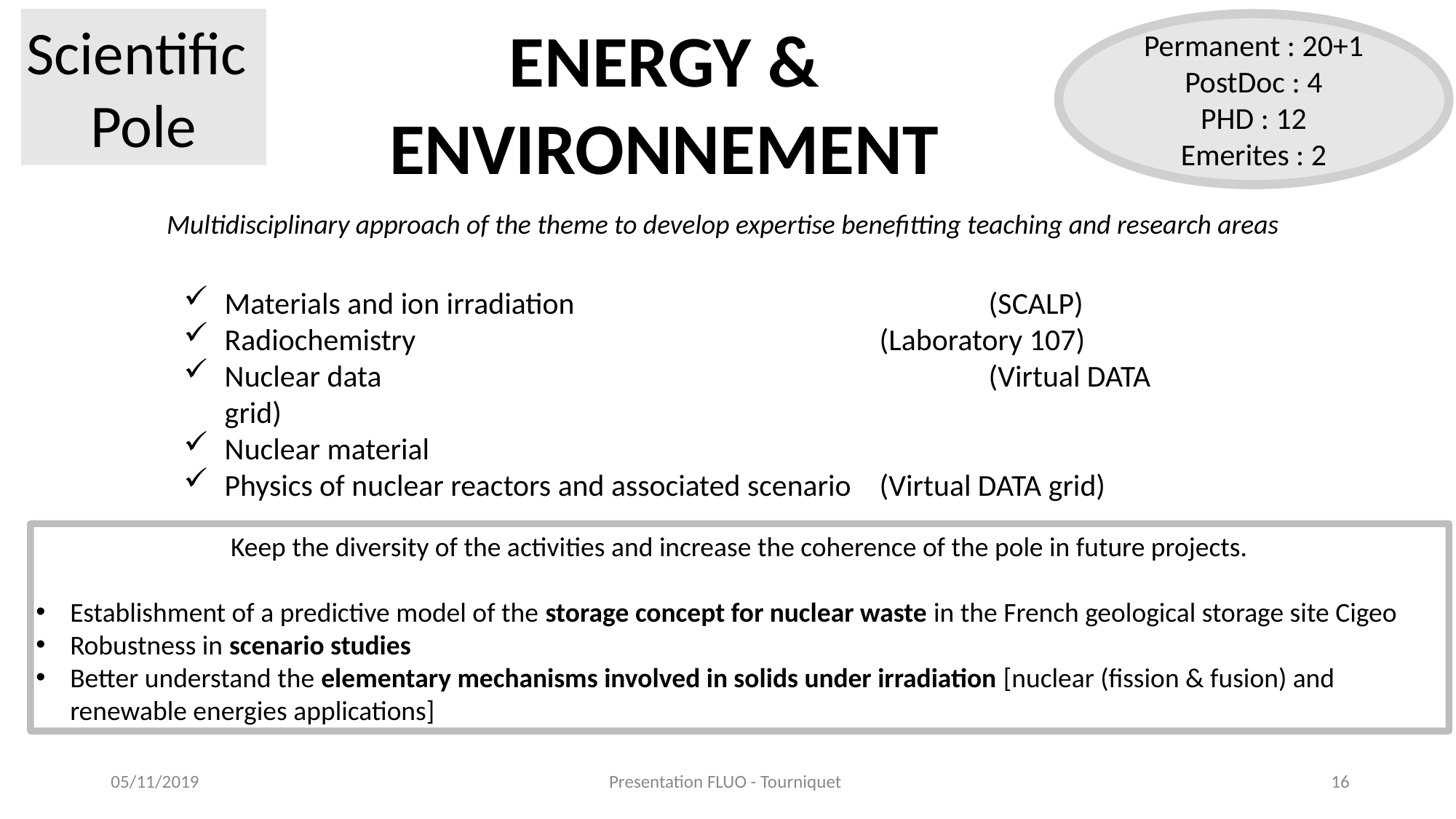

ENERGY & ENVIRONNEMENT
Scientific
Pole

Permanent : 20+1
PostDoc : 4
PHD : 12
Emerites : 2

Multidisciplinary approach of the theme to develop expertise benefitting teaching and research areas
Materials and ion irradiation 				(SCALP)
Radiochemistry 					(Laboratory 107)
Nuclear data 						(Virtual DATA grid)
Nuclear material
Physics of nuclear reactors and associated scenario 	(Virtual DATA grid)
Keep the diversity of the activities and increase the coherence of the pole in future projects.

Establishment of a predictive model of the storage concept for nuclear waste in the French geological storage site Cigeo
Robustness in scenario studies
Better understand the elementary mechanisms involved in solids under irradiation [nuclear (fission & fusion) and renewable energies applications]
05/11/2019
Presentation FLUO - Tourniquet
16